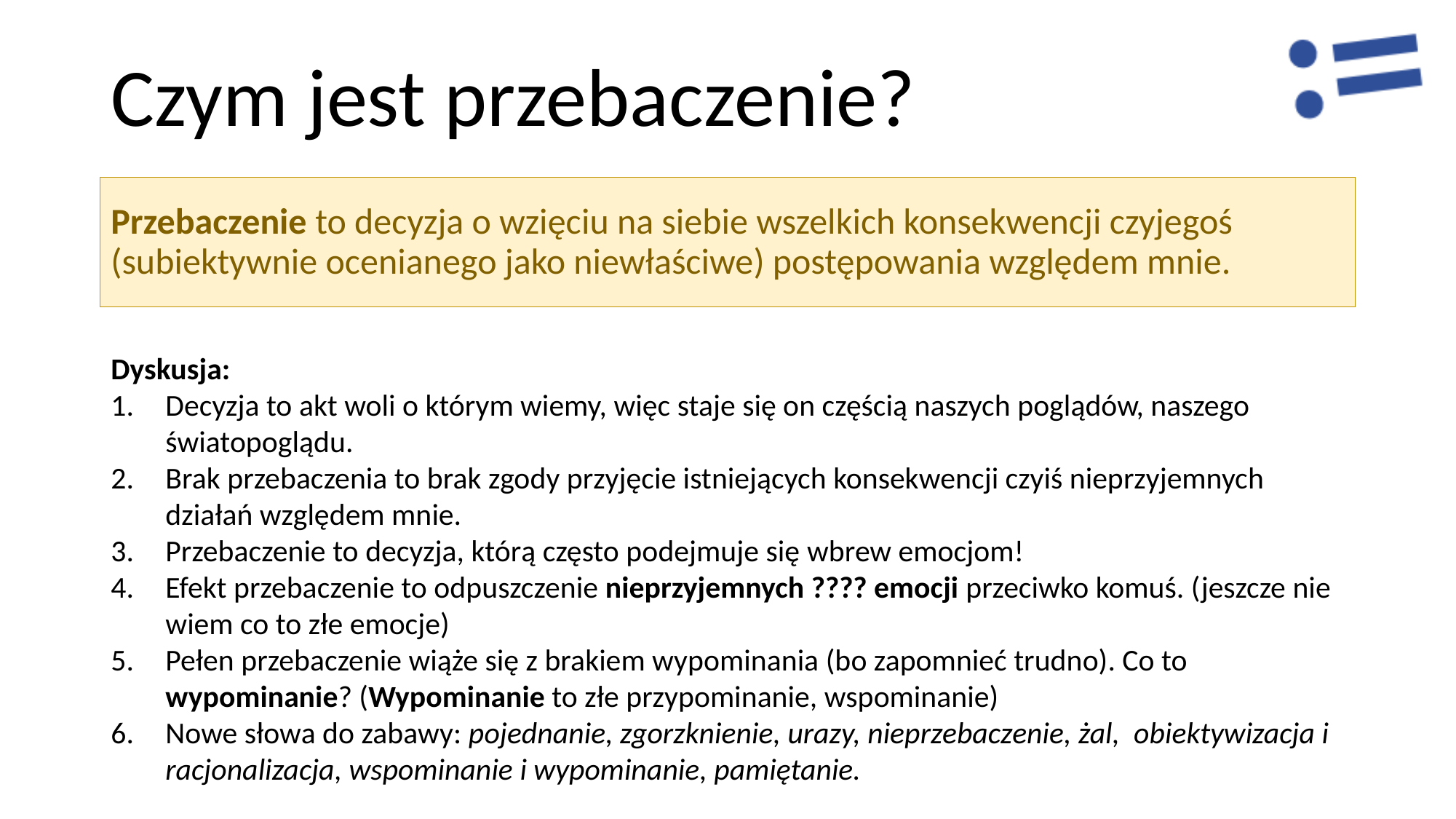

# Czym jest przebaczenie?
Przebaczenie to decyzja o wzięciu na siebie wszelkich konsekwencji czyjegoś (subiektywnie ocenianego jako niewłaściwe) postępowania względem mnie.
Dyskusja:
Decyzja to akt woli o którym wiemy, więc staje się on częścią naszych poglądów, naszego światopoglądu.
Brak przebaczenia to brak zgody przyjęcie istniejących konsekwencji czyiś nieprzyjemnych działań względem mnie.
Przebaczenie to decyzja, którą często podejmuje się wbrew emocjom!
Efekt przebaczenie to odpuszczenie nieprzyjemnych ???? emocji przeciwko komuś. (jeszcze nie wiem co to złe emocje)
Pełen przebaczenie wiąże się z brakiem wypominania (bo zapomnieć trudno). Co to wypominanie? (Wypominanie to złe przypominanie, wspominanie)
Nowe słowa do zabawy: pojednanie, zgorzknienie, urazy, nieprzebaczenie, żal,  obiektywizacja i racjonalizacja, wspominanie i wypominanie, pamiętanie.